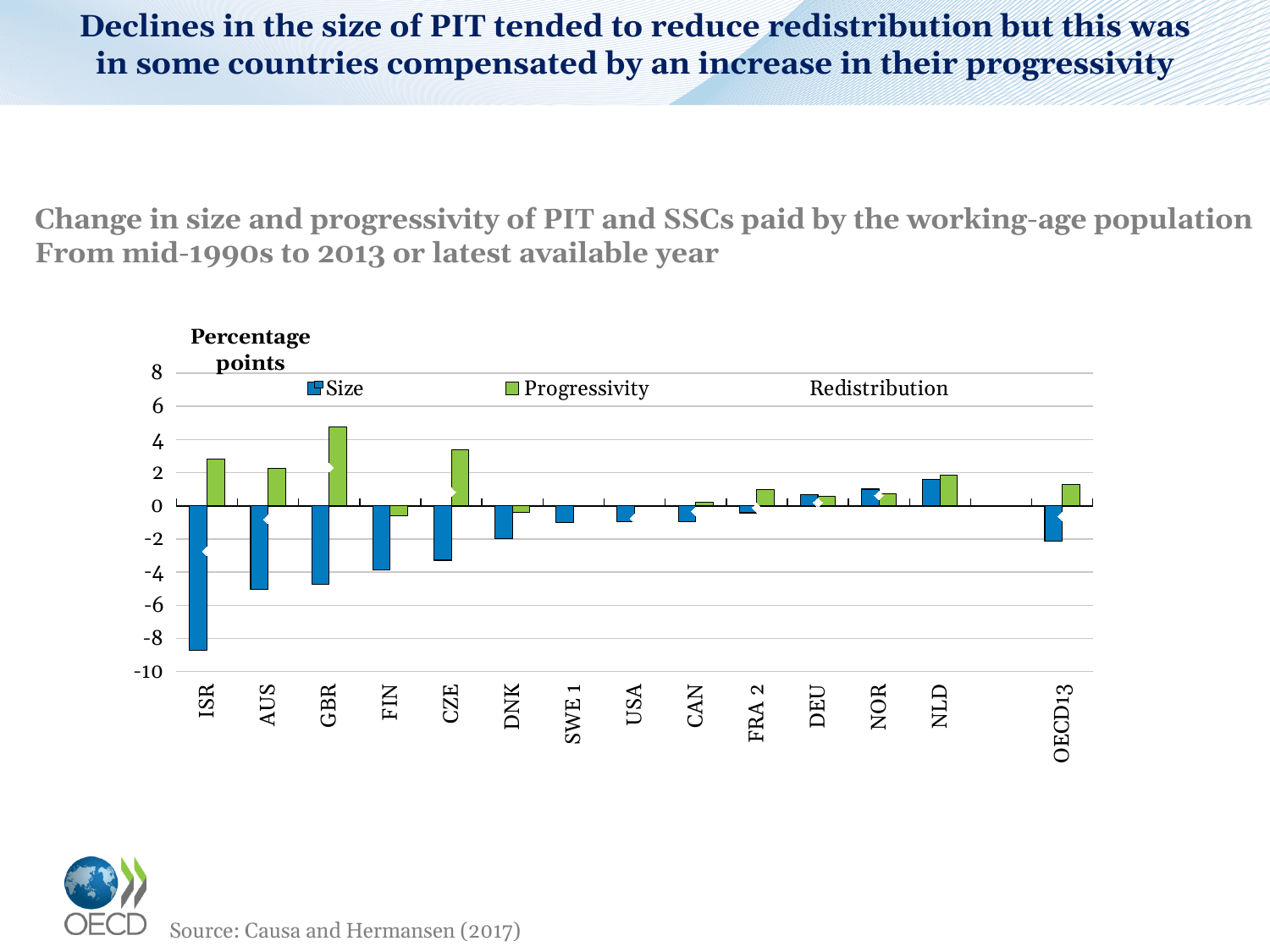

# Declines in the size of PIT tended to reduce redistribution but this was in some countries compensated by an increase in their progressivity
Change in size and progressivity of PIT and SSCs paid by the working-age population
From mid-1990s to 2013 or latest available year

### Chart

| Category | Size | Progressivity | Redistribution |
|---|---|---|---|
| ISR | -8.711200714111328 | 2.8168411254882812 | -2.731212615966797 |
| AUS | -5.043500900268555 | 2.237399101257324 | -0.8093676567077637 |
| GBR | -4.733800888061523 | 4.746349334716797 | 2.305058240890503 |
| FIN | -3.8775978088378906 | -0.5952892303466797 | -5.459329605102539 |
| CZE | -3.279500961303711 | 3.3861684799194336 | 0.8226690292358398 |
| DNK | -1.9622993469238281 | -0.4090919494628906 | -3.045572280883789 |
| SWE 1 | -1.0266990661621094 | -0.05257987976074219 | -1.576725959777832 |
| USA | -0.9463024139404297 | 0.023790359497070312 | -0.7472224235534668 |
| CAN | -0.9320011138916016 | 0.23292064666748047 | -0.341550350189209 |
| FRA 2 | -0.42059993743896484 | 0.9672489166259766 | -0.10860967636108398 |
| DEU | 0.6959991455078125 | 0.5672879219055176 | 0.20153379440307617 |
| NOR | 1.0080986022949219 | 0.7253093719482422 | 0.6239099502563477 |
| NLD | 1.6006011962890625 | 1.8739538192749023 | 2.610799789428711 |
|  | None | None | None |
| OECD13 | -2.125292631296011 | 1.270792924440824 | -0.6350476741790771 |
Source: Causa and Hermansen (2017)